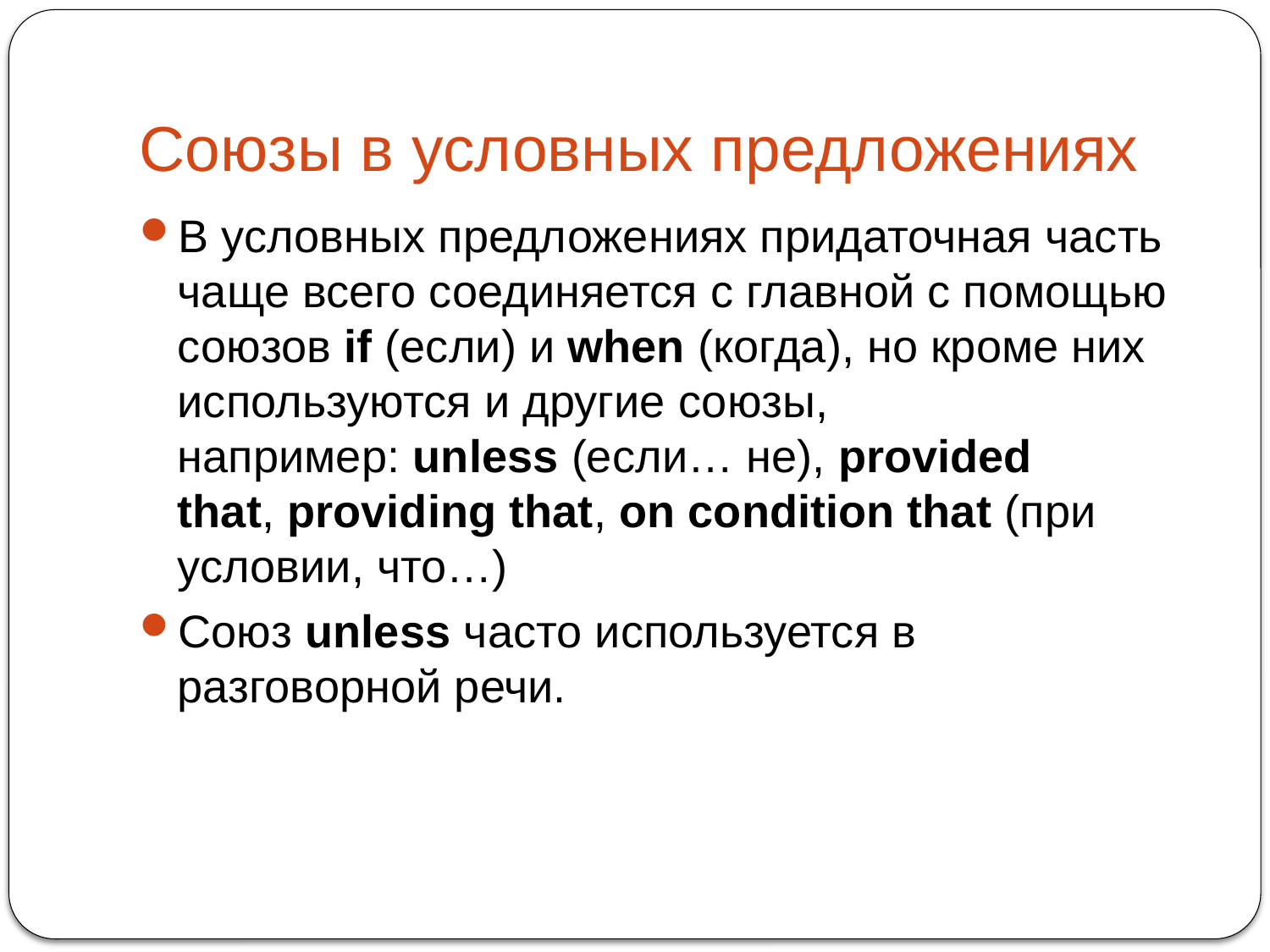

# Союзы в условных предложениях
В условных предложениях придаточная часть чаще всего соединяется с главной с помощью союзов if (если) и when (когда), но кроме них используются и другие союзы, например: unless (если… не), provided that, providing that, on condition that (при условии, что…)
Союз unless часто используется в разговорной речи.